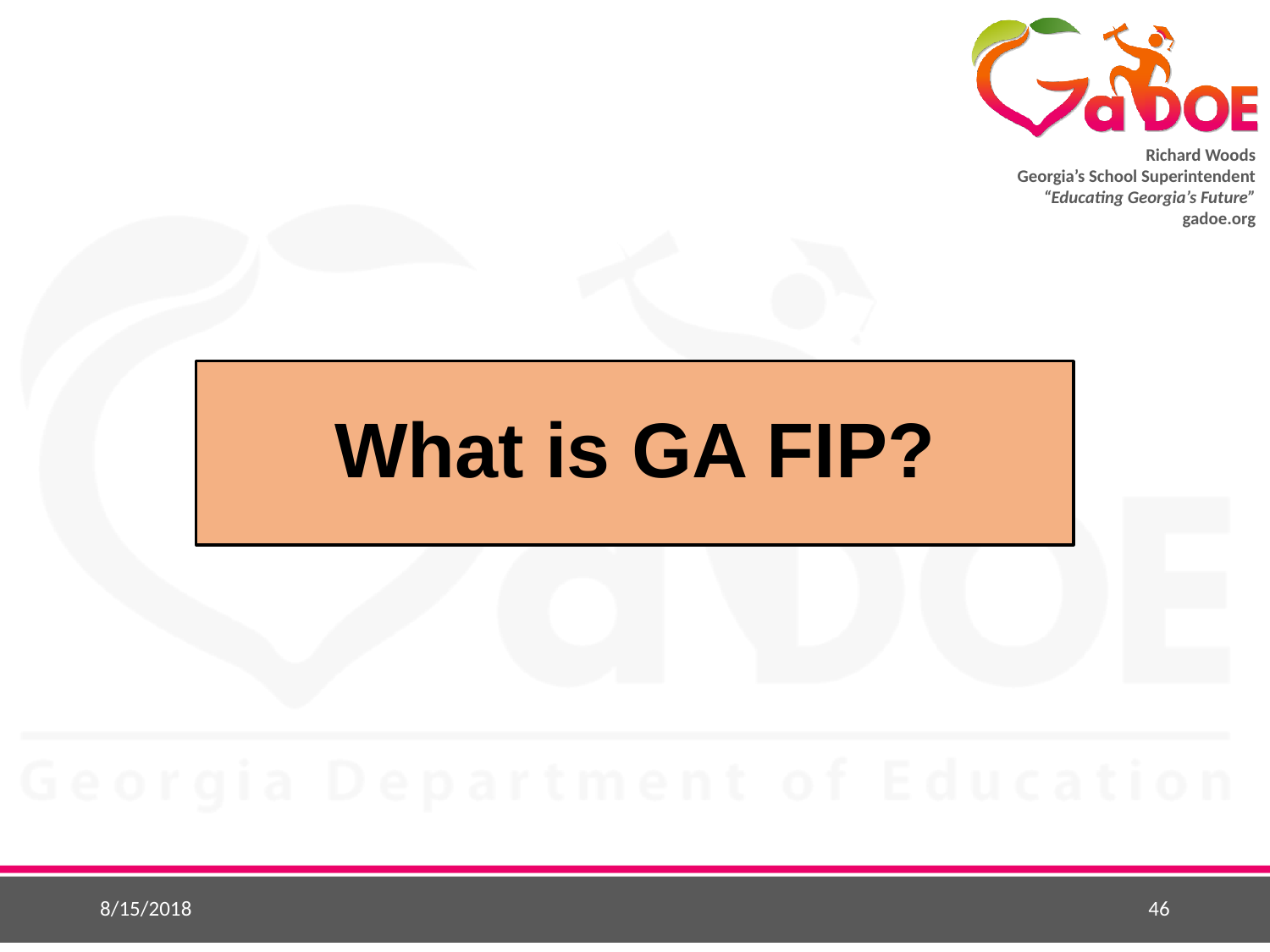

# What is GA FIP?
8/15/2018
46